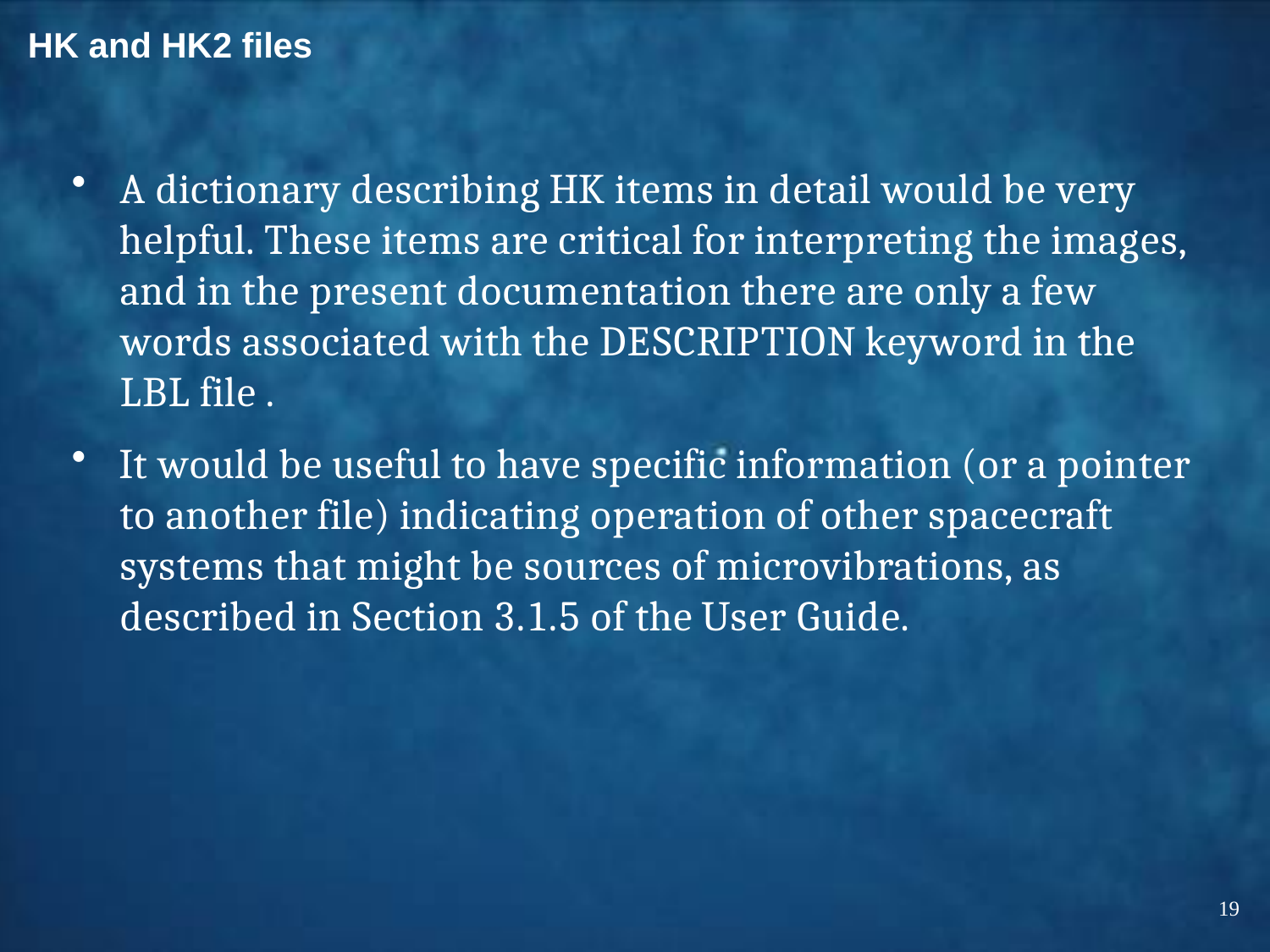

# HK and HK2 files
A dictionary describing HK items in detail would be very helpful. These items are critical for interpreting the images, and in the present documentation there are only a few words associated with the DESCRIPTION keyword in the LBL file .
It would be useful to have specific information (or a pointer to another file) indicating operation of other spacecraft systems that might be sources of microvibrations, as described in Section 3.1.5 of the User Guide.

19